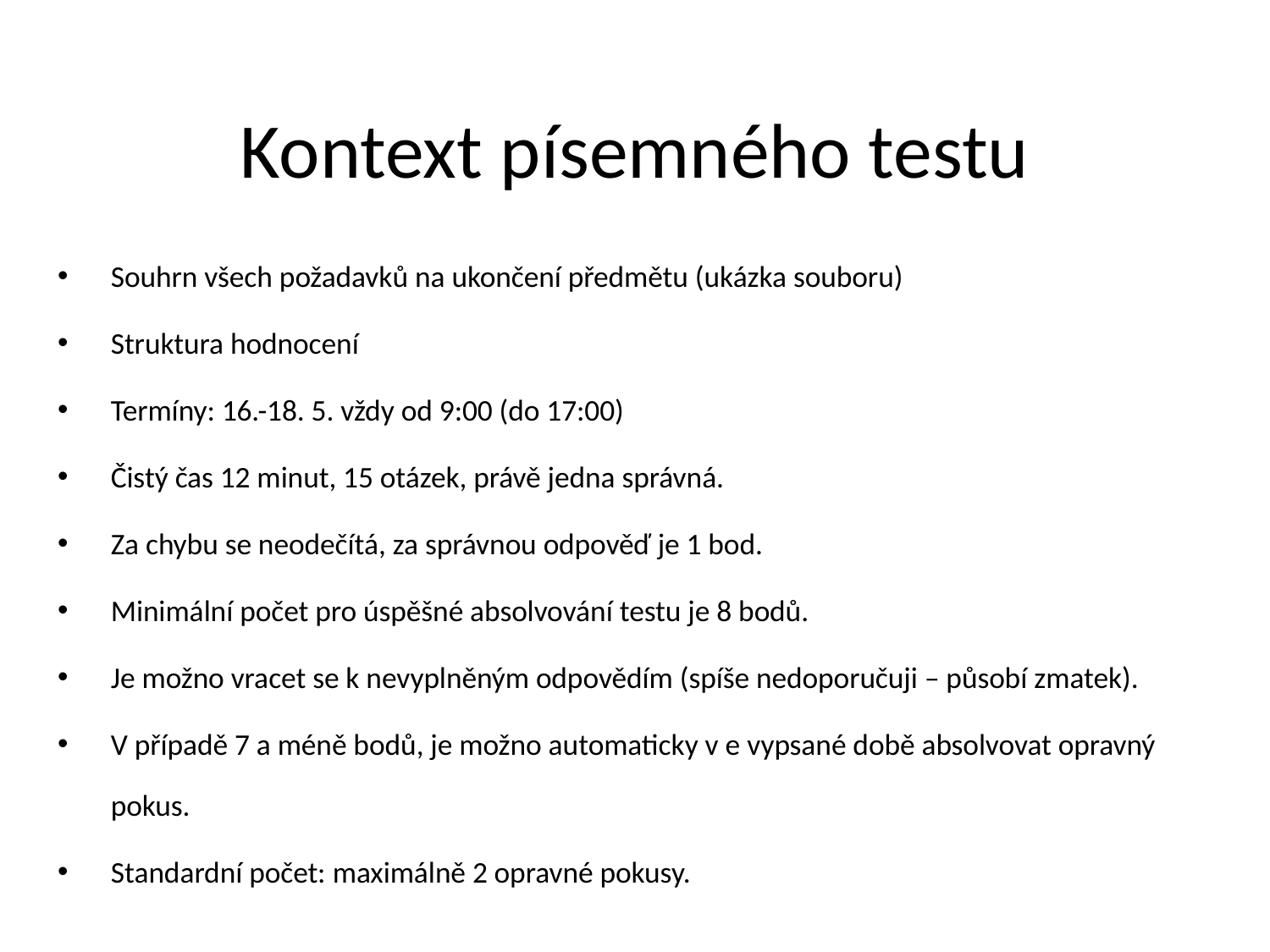

# Kontext písemného testu
Souhrn všech požadavků na ukončení předmětu (ukázka souboru)
Struktura hodnocení
Termíny: 16.-18. 5. vždy od 9:00 (do 17:00)
Čistý čas 12 minut, 15 otázek, právě jedna správná.
Za chybu se neodečítá, za správnou odpověď je 1 bod.
Minimální počet pro úspěšné absolvování testu je 8 bodů.
Je možno vracet se k nevyplněným odpovědím (spíše nedoporučuji – působí zmatek).
V případě 7 a méně bodů, je možno automaticky v e vypsané době absolvovat opravný pokus.
Standardní počet: maximálně 2 opravné pokusy.